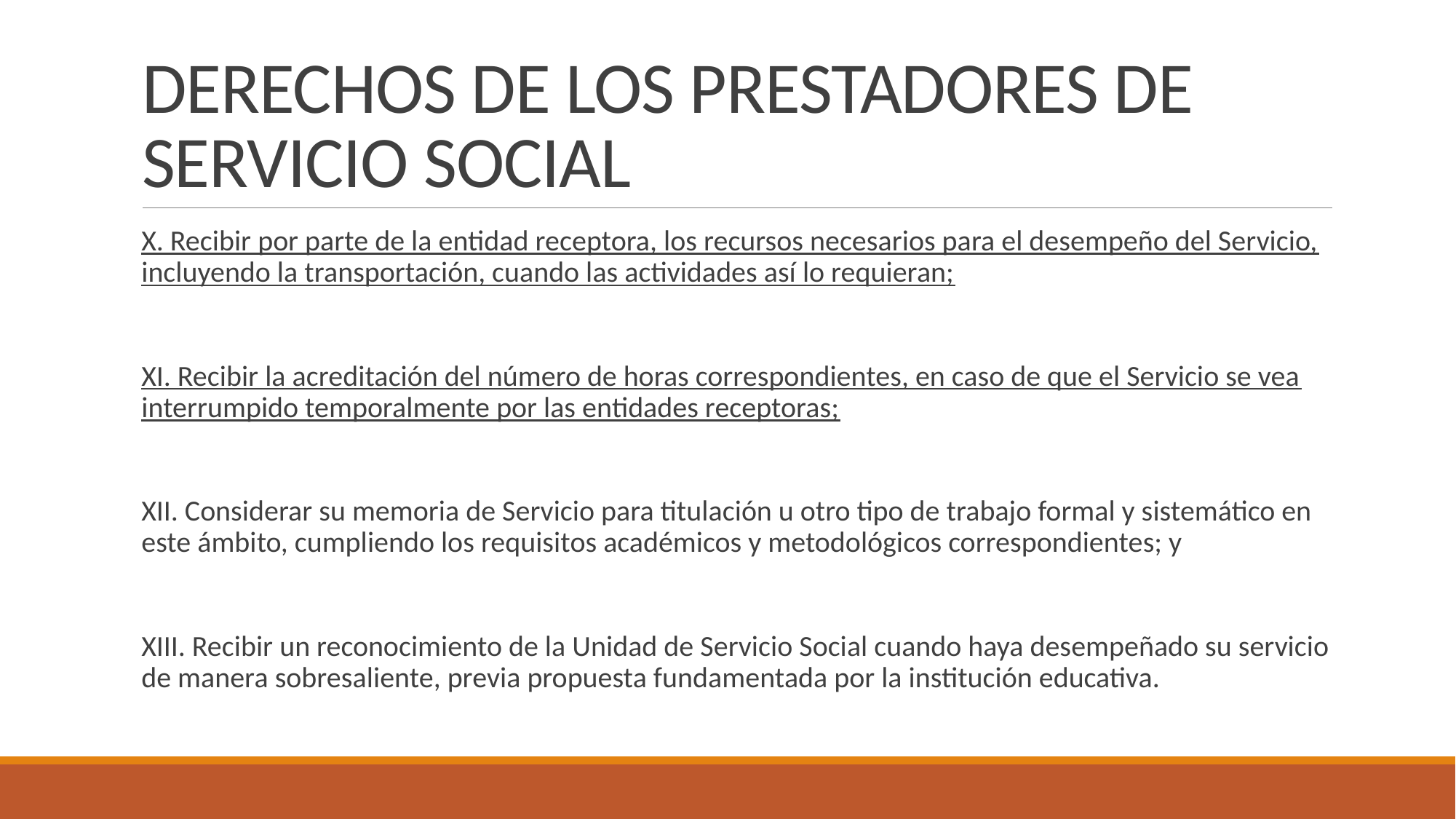

# DERECHOS DE LOS PRESTADORES DE SERVICIO SOCIAL
X. Recibir por parte de la entidad receptora, los recursos necesarios para el desempeño del Servicio, incluyendo la transportación, cuando las actividades así lo requieran;

XI. Recibir la acreditación del número de horas correspondientes, en caso de que el Servicio se vea interrumpido temporalmente por las entidades receptoras;

XII. Considerar su memoria de Servicio para titulación u otro tipo de trabajo formal y sistemático en este ámbito, cumpliendo los requisitos académicos y metodológicos correspondientes; y

XIII. Recibir un reconocimiento de la Unidad de Servicio Social cuando haya desempeñado su servicio de manera sobresaliente, previa propuesta fundamentada por la institución educativa.